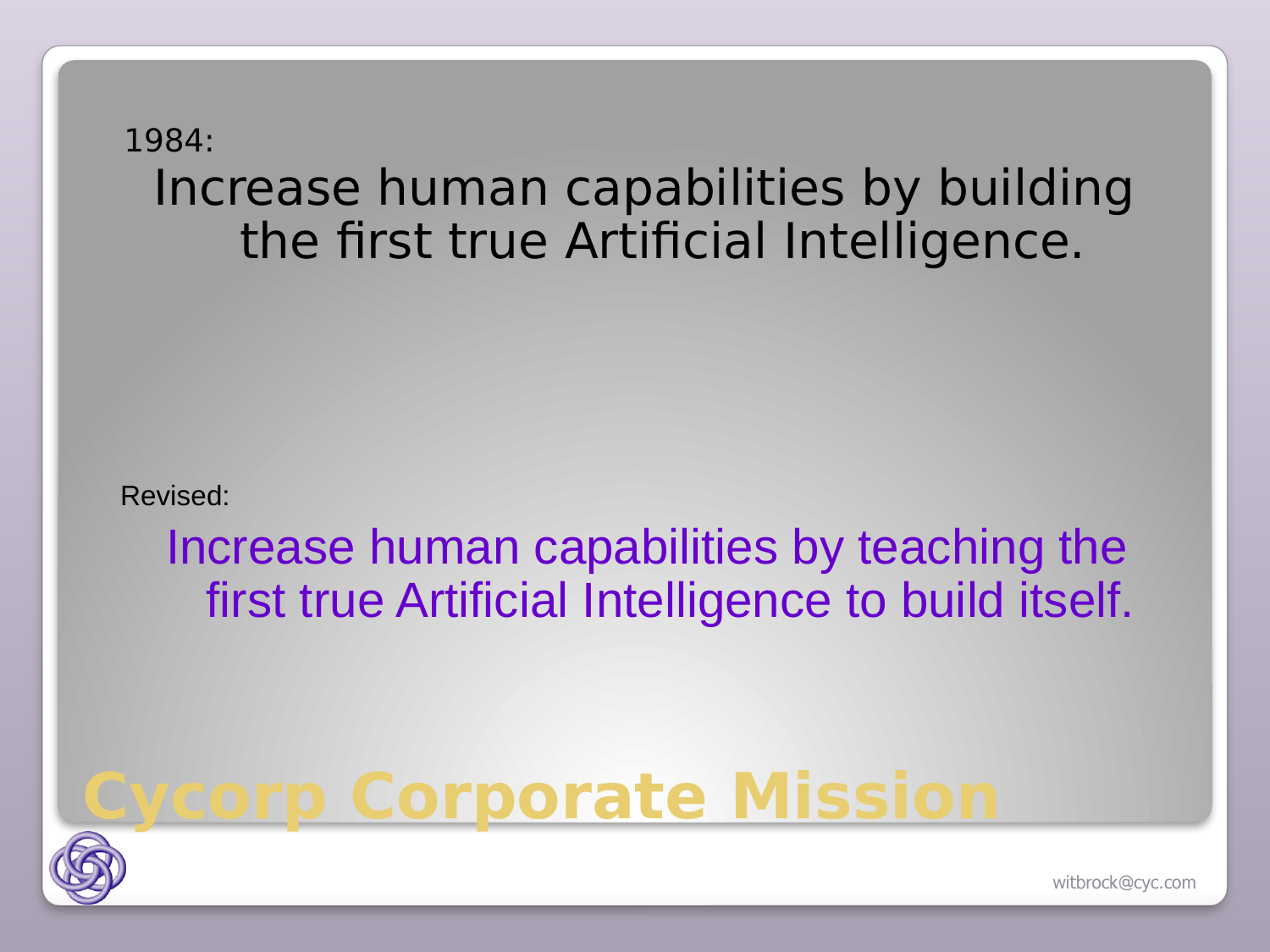

1984:
Increase human capabilities by building the first true Artificial Intelligence.

Revised:
Increase human capabilities by teaching the first true Artificial Intelligence to build itself.

# Cycorp Corporate Mission
witbrock@cyc.com